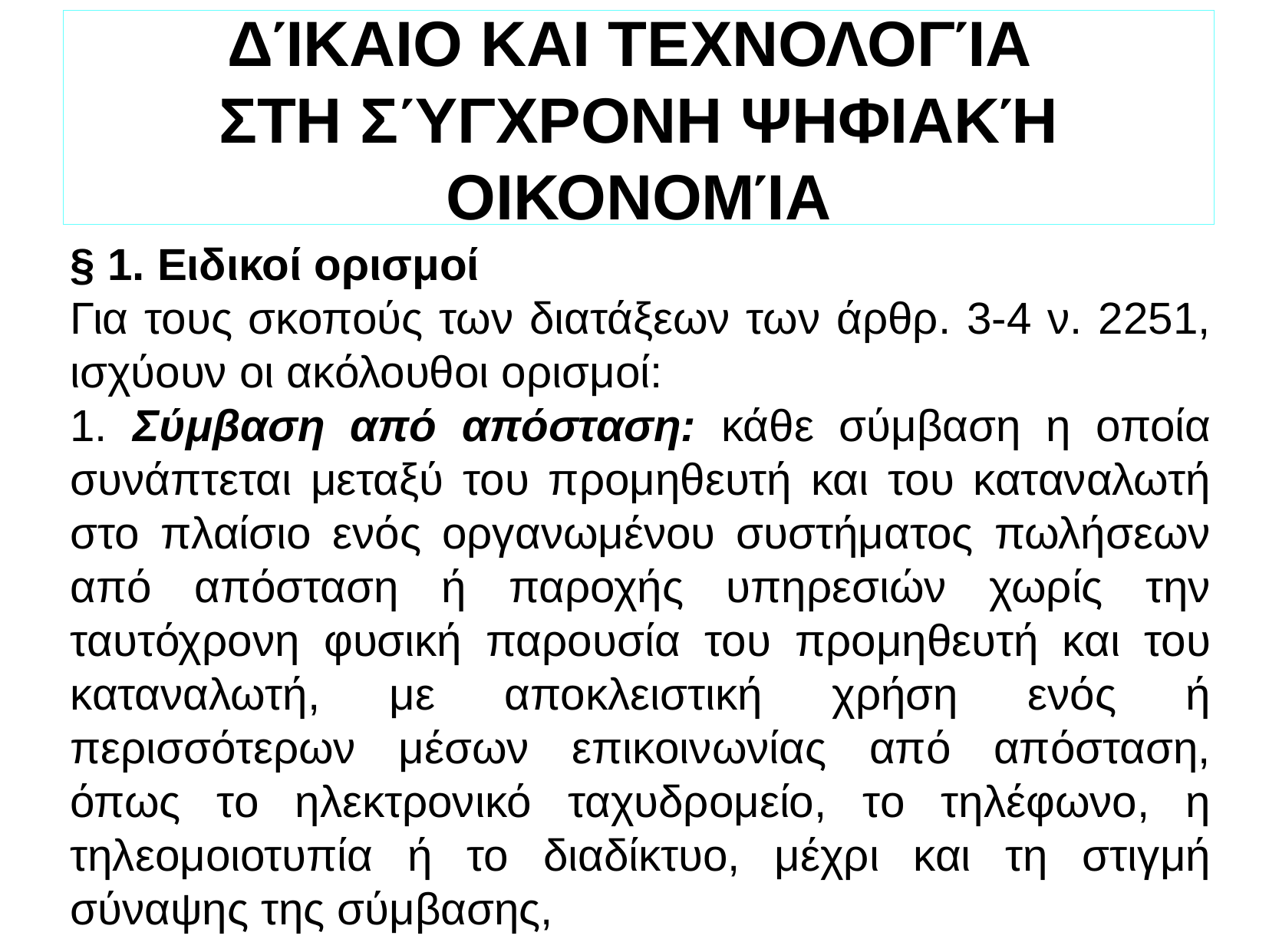

ΔΊΚΑΙΟ ΚΑΙ ΤΕΧΝΟΛΟΓΊΑ
ΣΤΗ ΣΎΓΧΡΟΝΗ ΨΗΦΙΑΚΉ ΟΙΚΟΝΟΜΊΑ
§ 1. Ειδικοί ορισμοί
Για τους σκοπούς των διατάξεων των άρθρ. 3-4 ν. 2251, ισχύουν οι ακόλουθοι ορισμοί:
1. Σύμβαση από απόσταση: κάθε σύμβαση η οποία συνάπτεται μεταξύ του προμηθευτή και του καταναλωτή στο πλαίσιο ενός οργανωμένου συστήματος πωλήσεων από απόσταση ή παροχής υπηρεσιών χωρίς την ταυτόχρονη φυσική παρουσία του προμηθευτή και του καταναλωτή, με αποκλειστική χρήση ενός ή περισσότερων μέσων επικοινωνίας από απόσταση, όπως το ηλεκτρονικό ταχυδρομείο, το τηλέφωνο, η τηλεομοιοτυπία ή το διαδίκτυο, μέχρι και τη στιγμή σύναψης της σύμβασης,